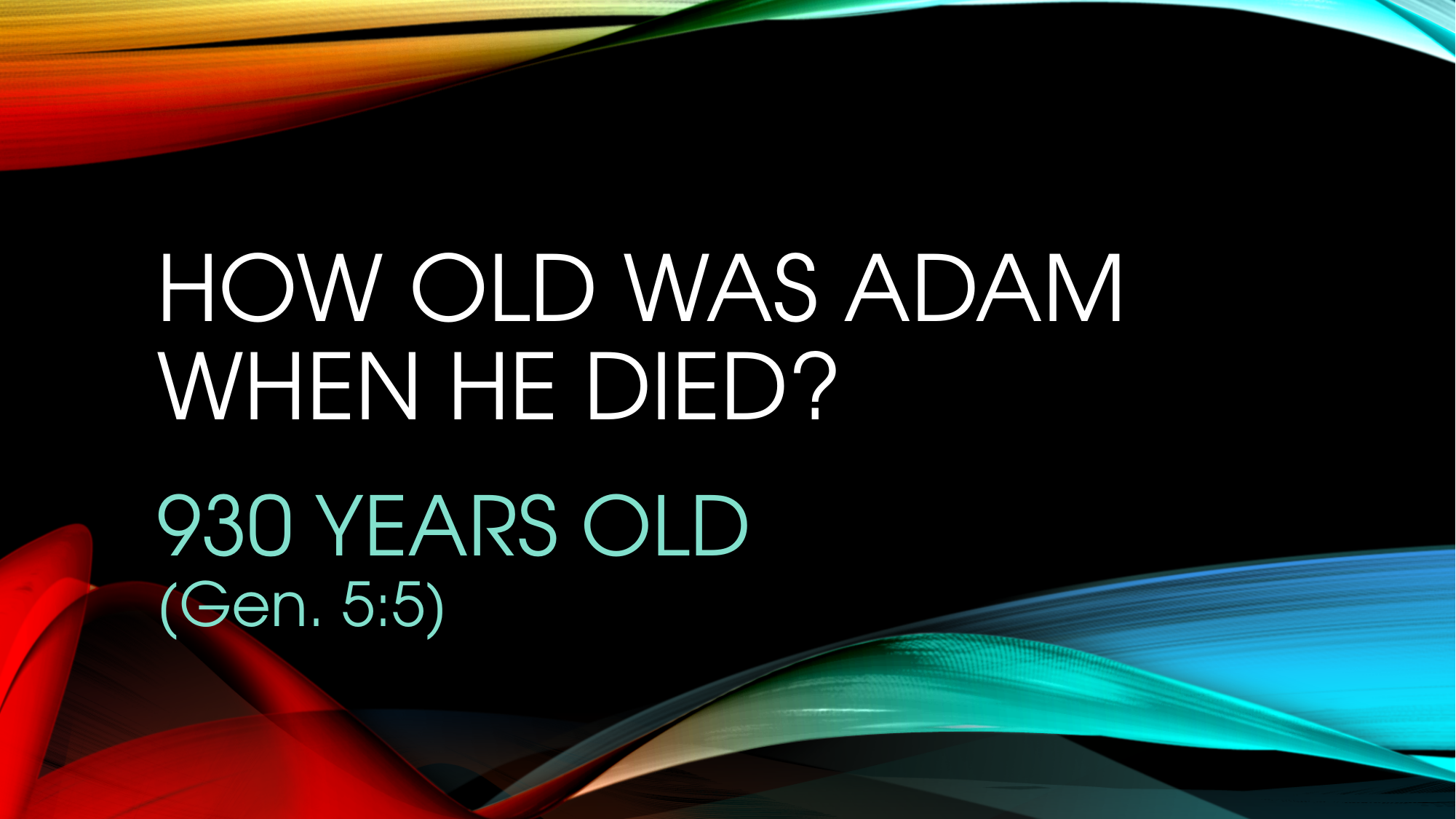

# How old was Adam when he died?
930 YEARS OLD (Gen. 5:5)